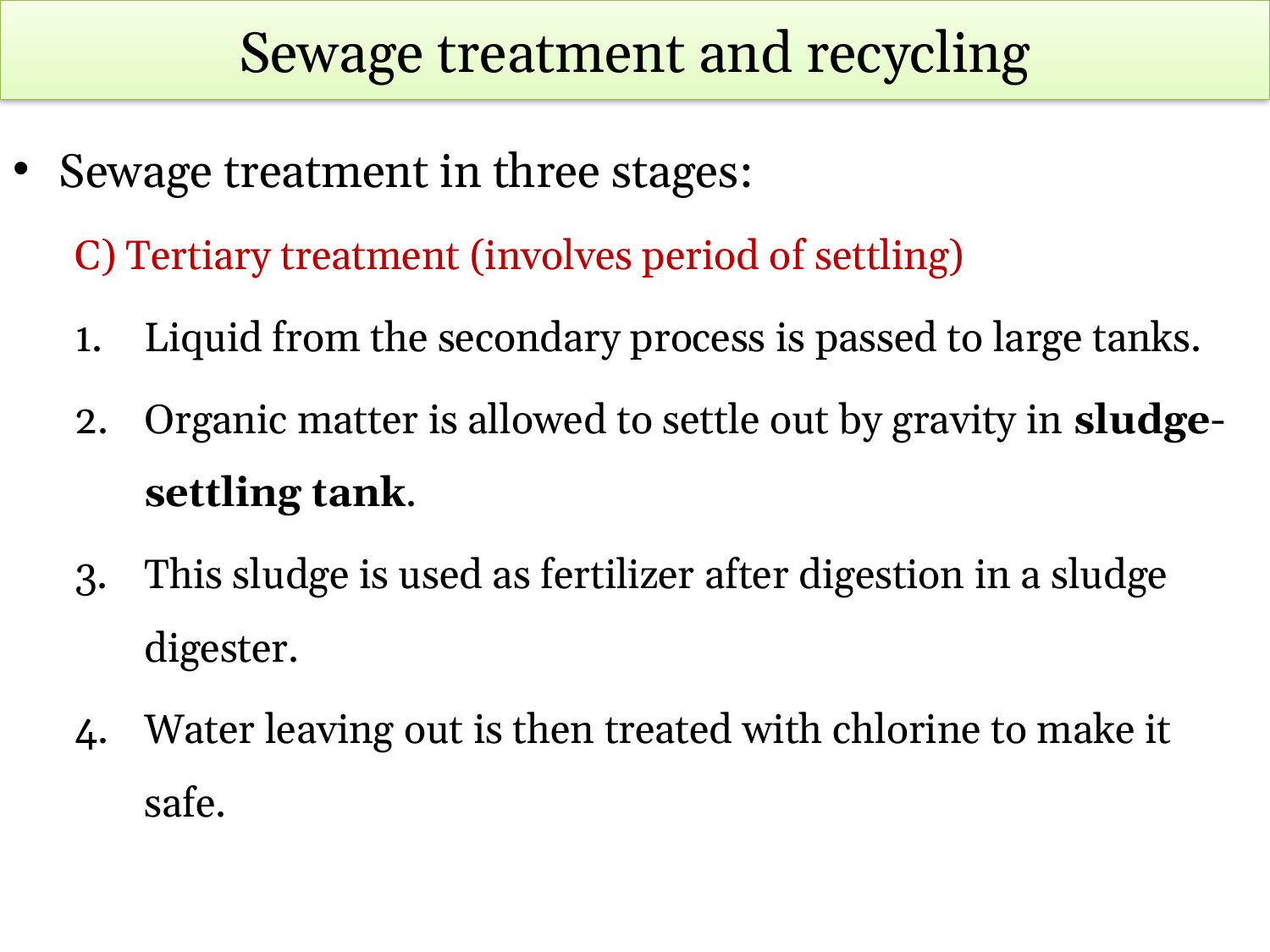

# Sewage treatment and recycling
Sewage treatment in three stages:
C) Tertiary treatment (involves period of settling)
Liquid from the secondary process is passed to large tanks.
Organic matter is allowed to settle out by gravity in sludge-settling tank.
This sludge is used as fertilizer after digestion in a sludge digester.
Water leaving out is then treated with chlorine to make it safe.